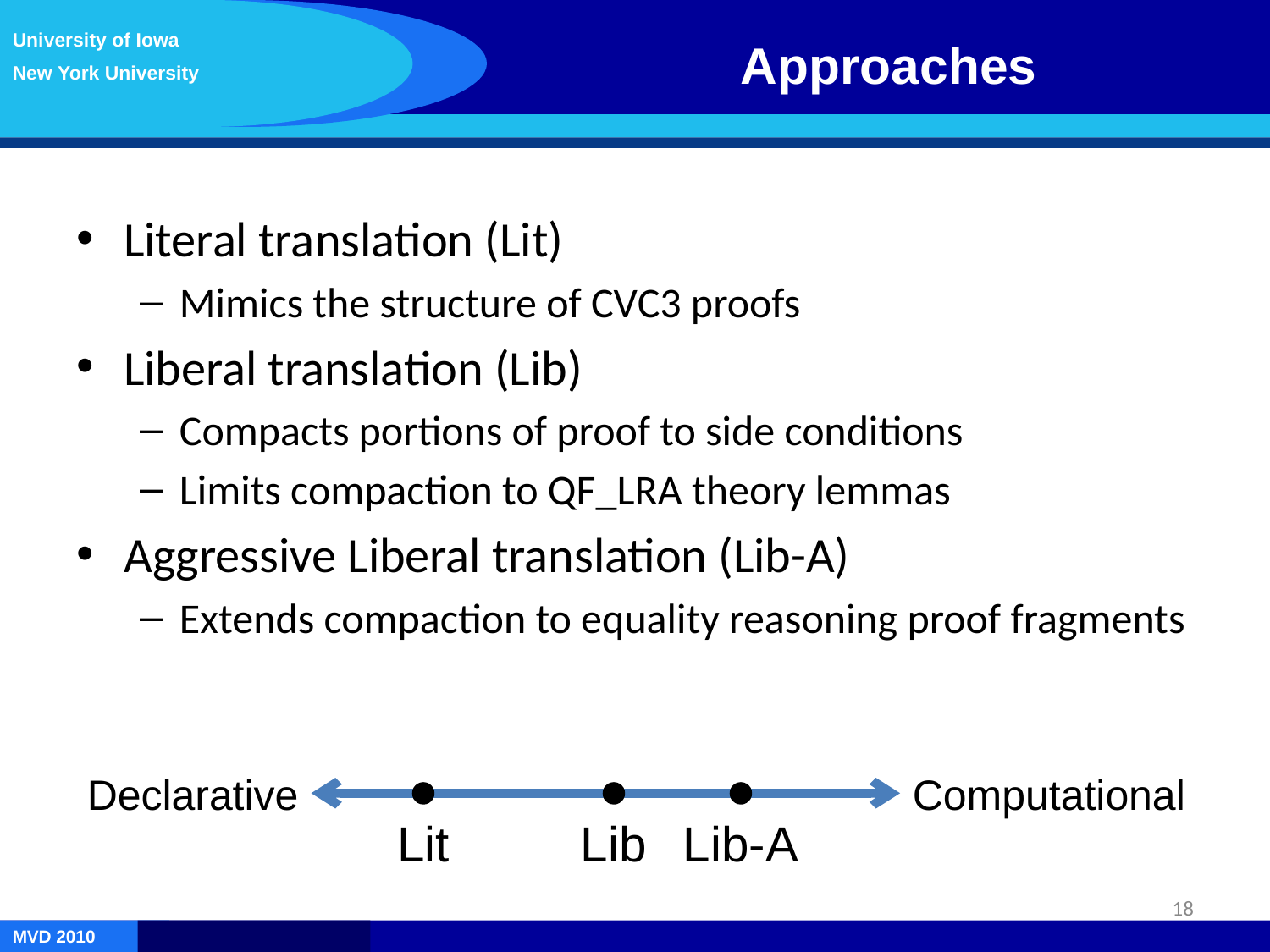

University of Iowa
New York University

Approaches
Literal translation (Lit)
Mimics the structure of CVC3 proofs
Liberal translation (Lib)
Compacts portions of proof to side conditions
Limits compaction to QF_LRA theory lemmas
Aggressive Liberal translation (Lib-A)
Extends compaction to equality reasoning proof fragments
Declarative
Computational

Lit

Lib

Lib-A
18

MVD 2010